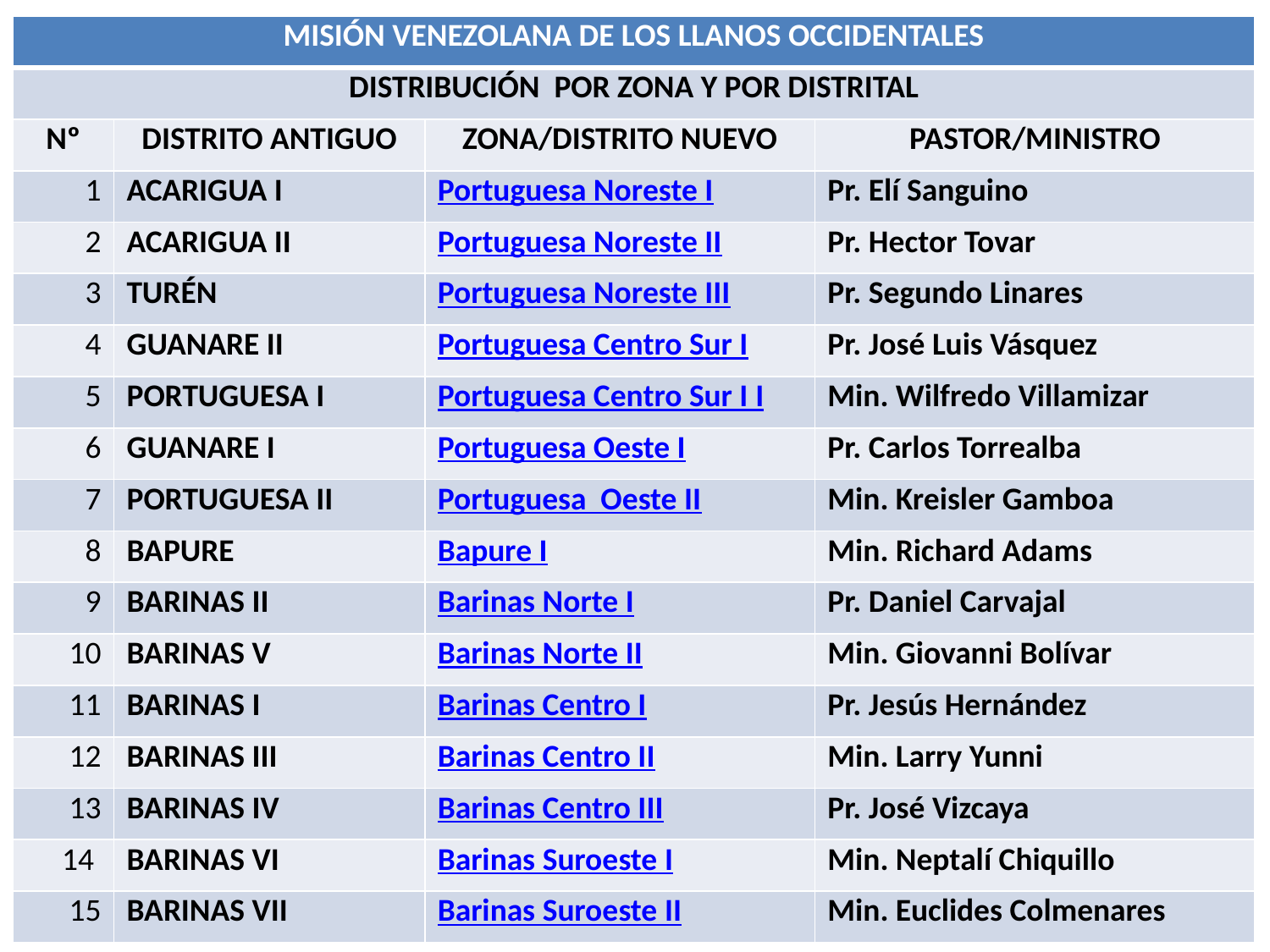

| MISIÓN VENEZOLANA DE LOS LLANOS OCCIDENTALES |  |  |  |
| --- | --- | --- | --- |
| DISTRIBUCIÓN POR ZONA Y POR DISTRITAL |  |  |  |
| Nº | DISTRITO ANTIGUO | ZONA/DISTRITO NUEVO | PASTOR/MINISTRO |
| 1 | ACARIGUA I | Portuguesa Noreste I | Pr. Elí Sanguino |
| 2 | ACARIGUA II | Portuguesa Noreste II | Pr. Hector Tovar |
| 3 | TURÉN | Portuguesa Noreste III | Pr. Segundo Linares |
| 4 | GUANARE II | Portuguesa Centro Sur I | Pr. José Luis Vásquez |
| 5 | PORTUGUESA I | Portuguesa Centro Sur I I | Min. Wilfredo Villamizar |
| 6 | GUANARE I | Portuguesa Oeste I | Pr. Carlos Torrealba |
| 7 | PORTUGUESA II | Portuguesa Oeste II | Min. Kreisler Gamboa |
| 8 | BAPURE | Bapure I | Min. Richard Adams |
| 9 | BARINAS II | Barinas Norte I | Pr. Daniel Carvajal |
| 10 | BARINAS V | Barinas Norte II | Min. Giovanni Bolívar |
| 11 | BARINAS I | Barinas Centro I | Pr. Jesús Hernández |
| 12 | BARINAS III | Barinas Centro II | Min. Larry Yunni |
| 13 | BARINAS IV | Barinas Centro III | Pr. José Vizcaya |
| 14 | BARINAS VI | Barinas Suroeste I | Min. Neptalí Chiquillo |
| 15 | BARINAS VII | Barinas Suroeste II | Min. Euclides Colmenares |